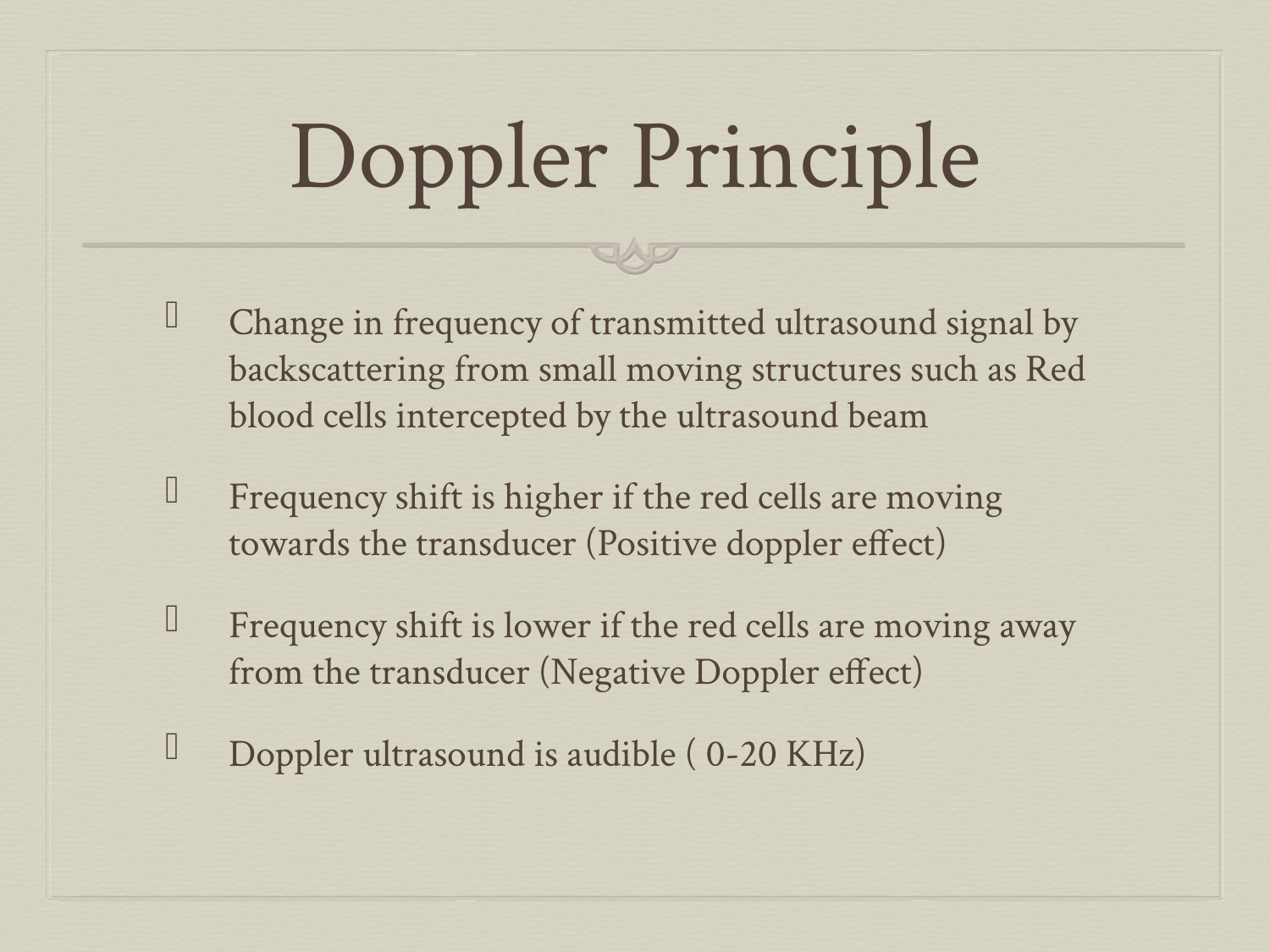

# Doppler Principle
Change in frequency of transmitted ultrasound signal by backscattering from small moving structures such as Red blood cells intercepted by the ultrasound beam
Frequency shift is higher if the red cells are moving towards the transducer (Positive doppler effect)
Frequency shift is lower if the red cells are moving away from the transducer (Negative Doppler effect)
Doppler ultrasound is audible ( 0-20 KHz)